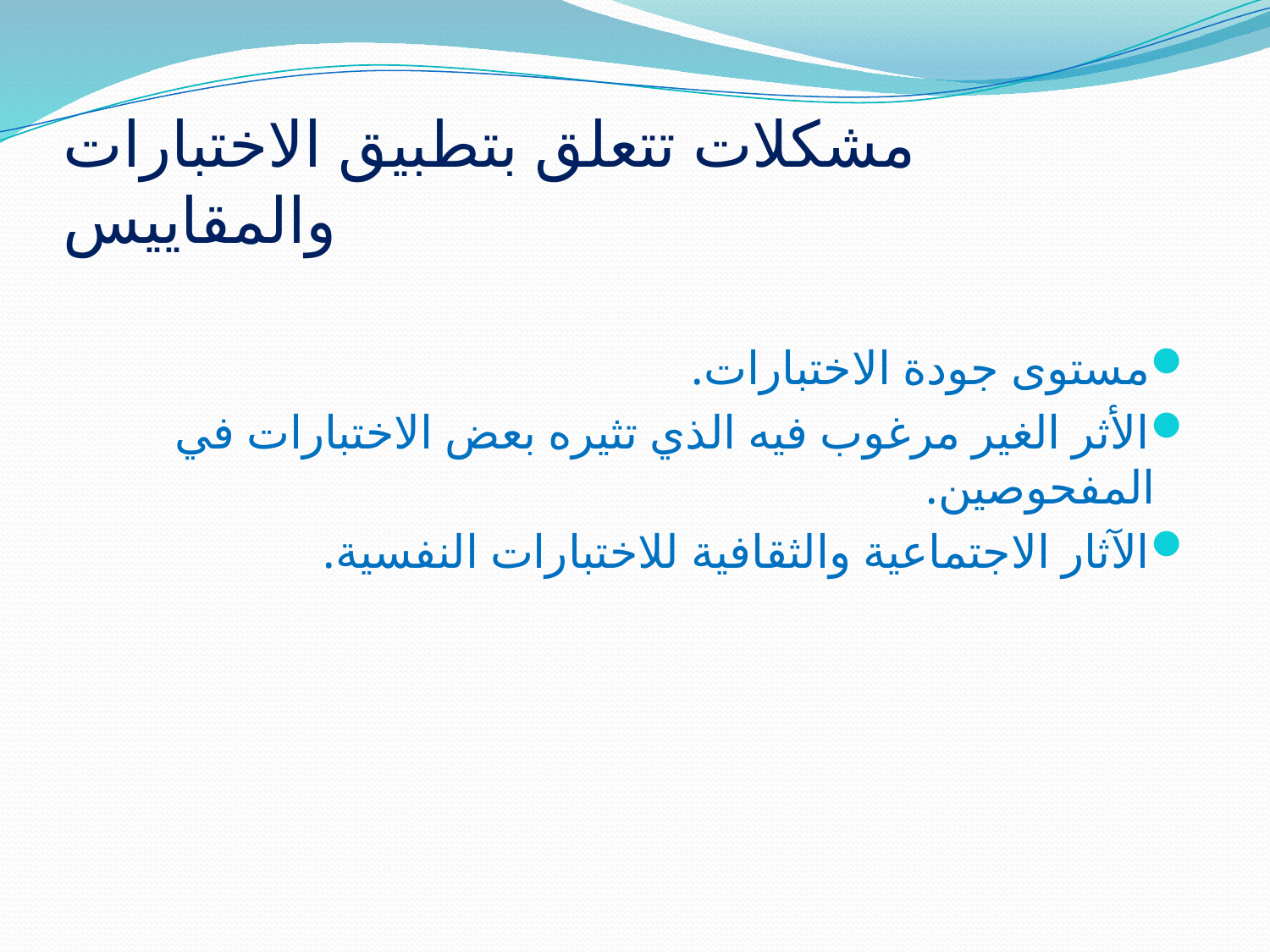

# مشكلات تتعلق بتطبيق الاختبارات والمقاييس

مستوى جودة الاختبارات.
الأثر الغير مرغوب فيه الذي تثيره بعض الاختبارات في المفحوصين.
الآثار الاجتماعية والثقافية للاختبارات النفسية.